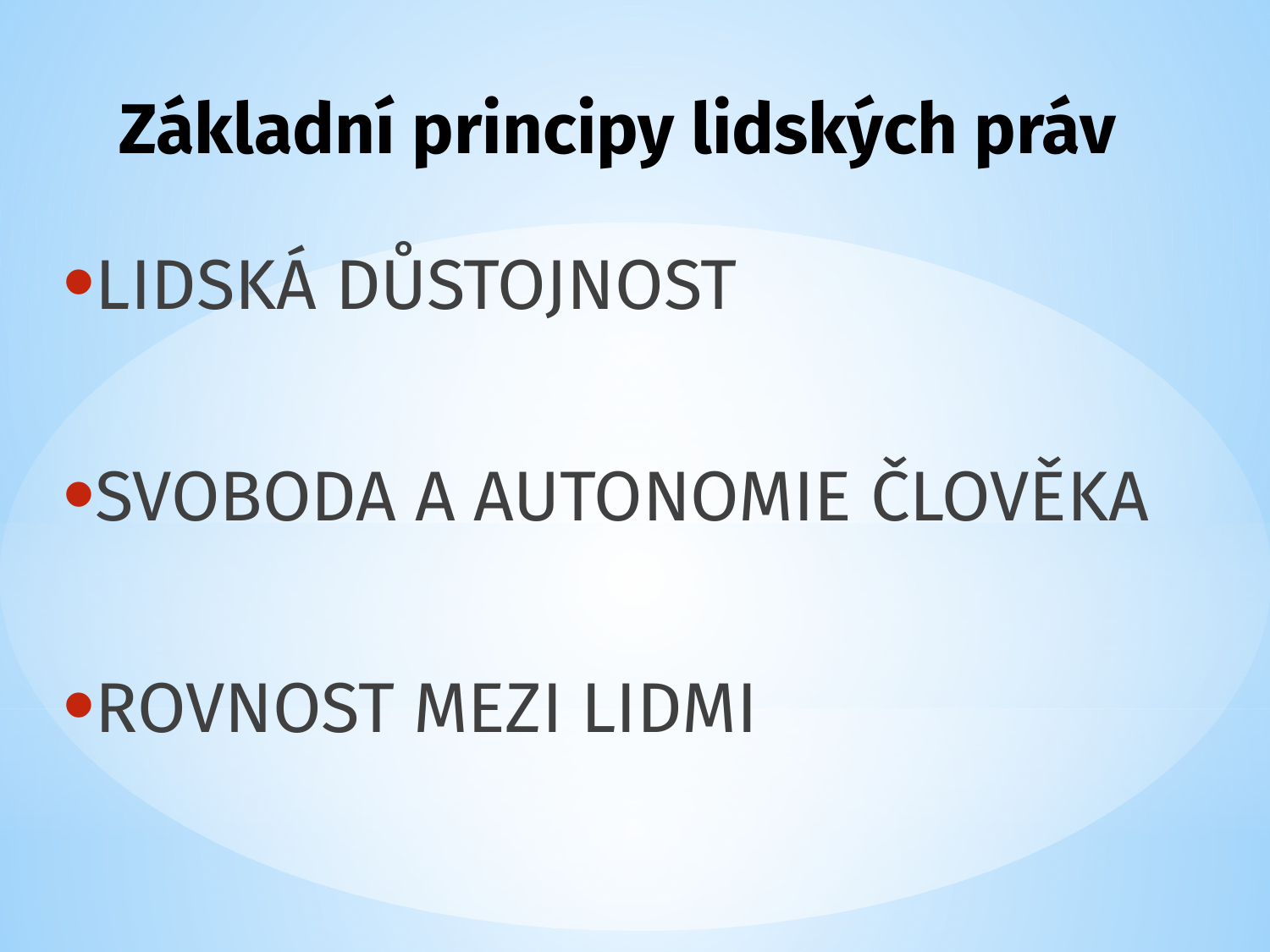

# Základní principy lidských práv
LIDSKÁ DŮSTOJNOST
SVOBODA A AUTONOMIE ČLOVĚKA
ROVNOST MEZI LIDMI